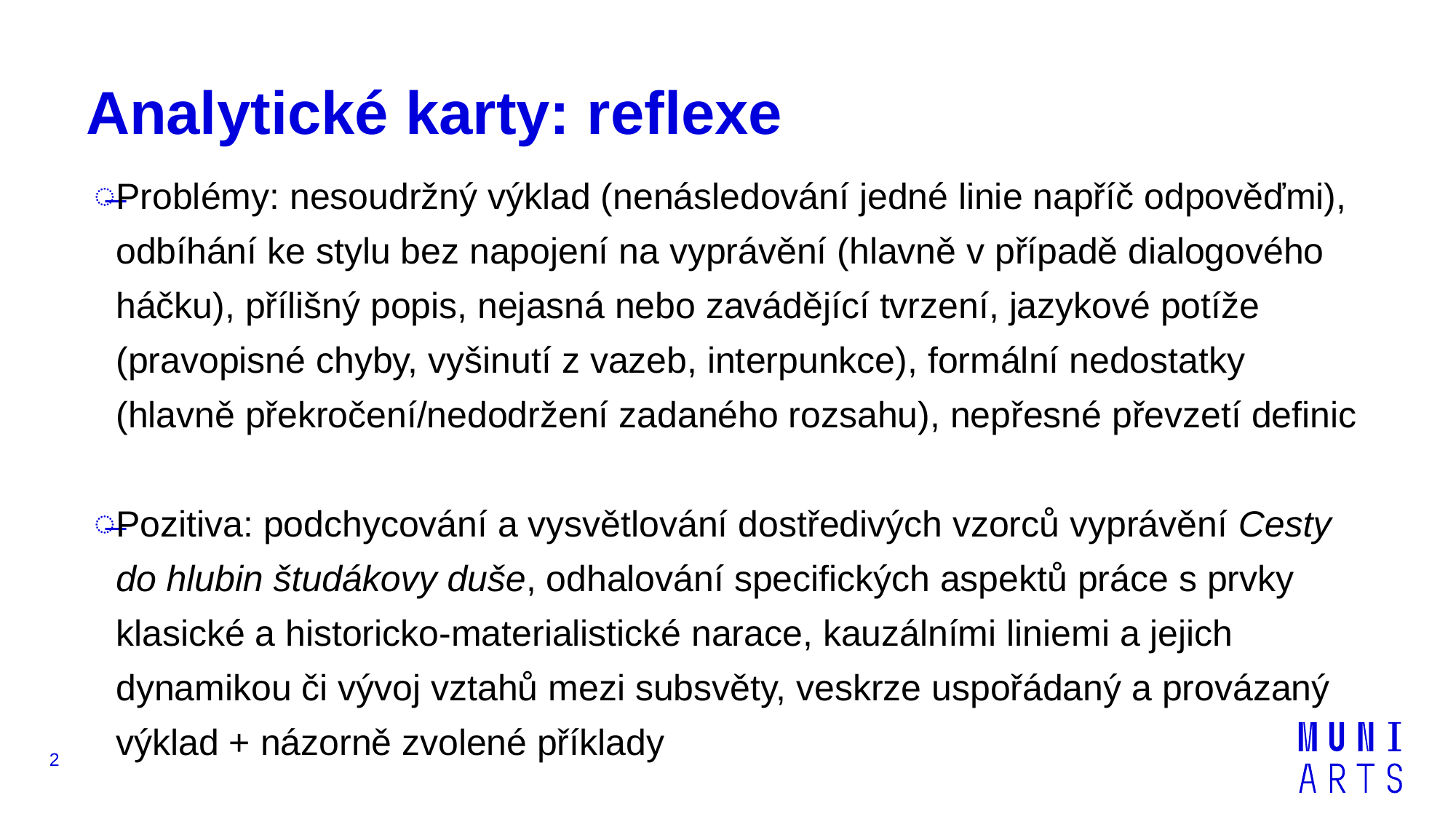

# Analytické karty: reflexe
Problémy: nesoudržný výklad (nenásledování jedné linie napříč odpověďmi), odbíhání ke stylu bez napojení na vyprávění (hlavně v případě dialogového háčku), přílišný popis, nejasná nebo zavádějící tvrzení, jazykové potíže (pravopisné chyby, vyšinutí z vazeb, interpunkce), formální nedostatky (hlavně překročení/nedodržení zadaného rozsahu), nepřesné převzetí definic

Pozitiva: podchycování a vysvětlování dostředivých vzorců vyprávění Cesty do hlubin študákovy duše, odhalování specifických aspektů práce s prvky klasické a historicko-materialistické narace, kauzálními liniemi a jejich dynamikou či vývoj vztahů mezi subsvěty, veskrze uspořádaný a provázaný výklad + názorně zvolené příklady
2